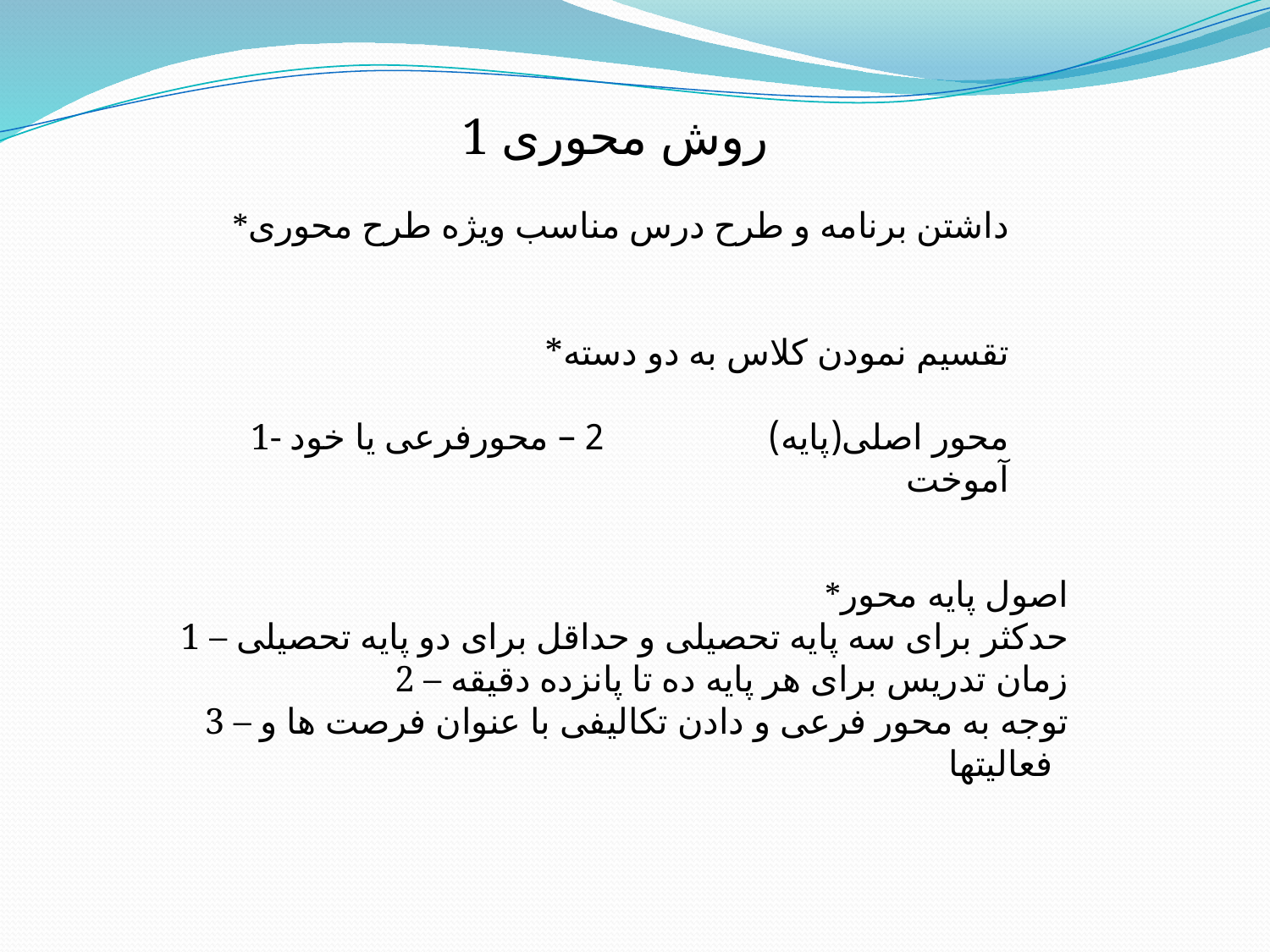

1 روش محوری

*داشتن برنامه و طرح درس مناسب ویژه طرح محوری

*تقسیم نمودن کلاس به دو دسته

1- محور اصلی(پایه)                  2 – محورفرعی یا خود آموخت
*اصول پایه محور
1 – حدکثر برای سه پایه تحصیلی و حداقل برای دو پایه تحصیلی
2 – زمان تدریس برای هر پایه ده تا پانزده دقیقه
3 – توجه به محور فرعی و دادن تکالیفی با عنوان فرصت ها و فعالیتها